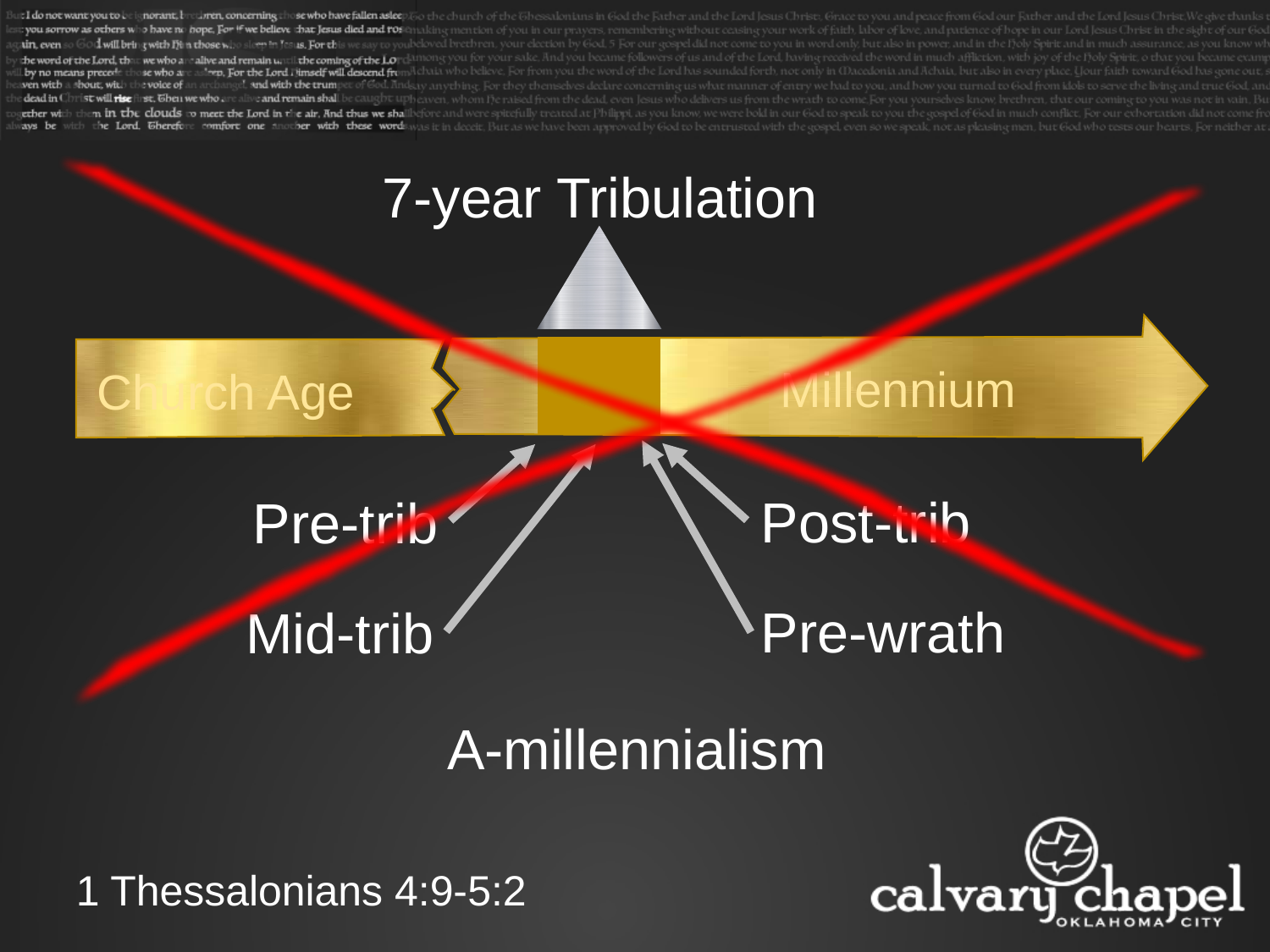

7-year Tribulation

Millennium
Church Age
Post-trib
Pre-trib
Pre-wrath
Mid-trib
A-millennialism
1 Thessalonians 4:9-5:2